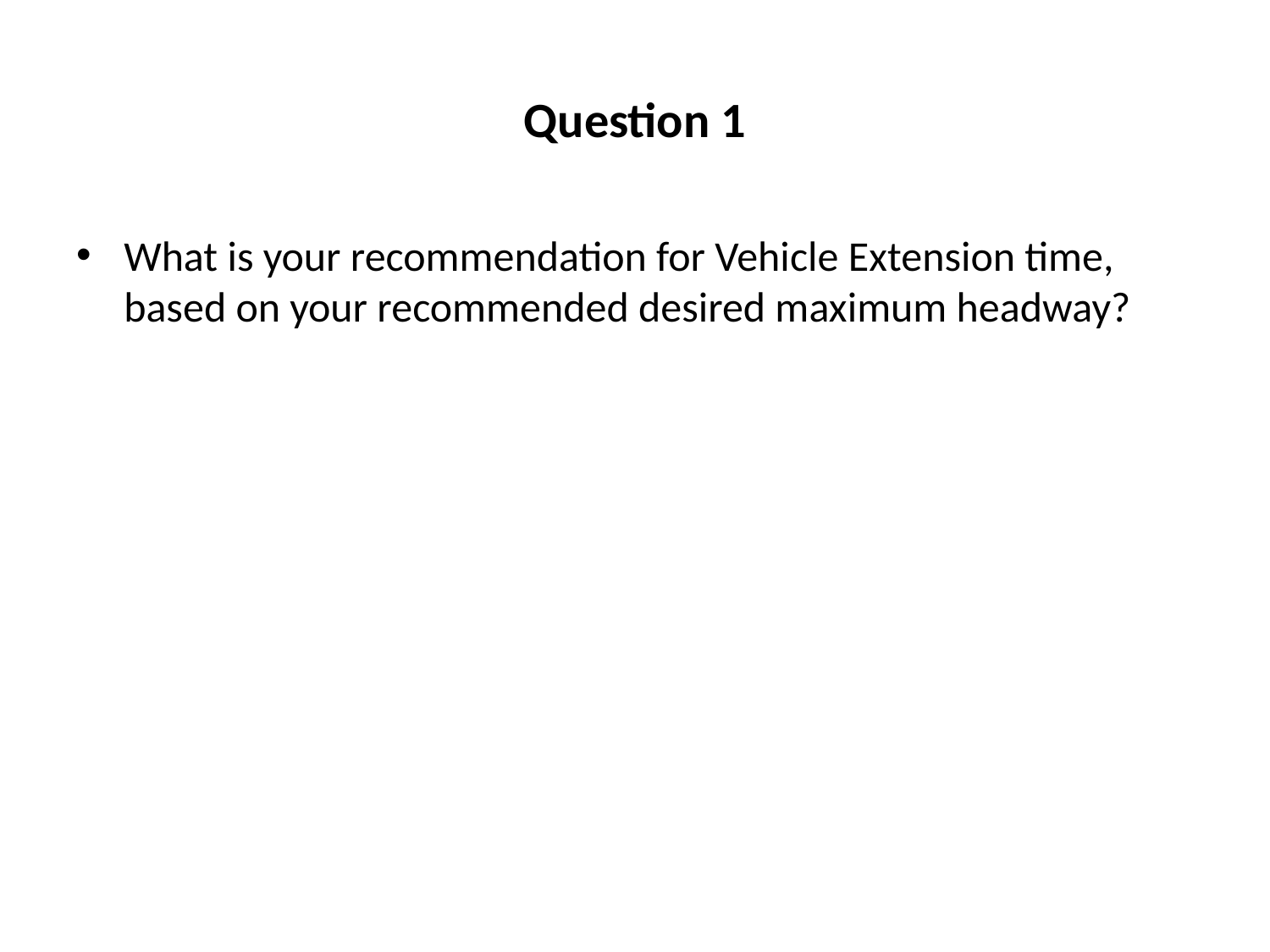

# Question 1
What is your recommendation for Vehicle Extension time, based on your recommended desired maximum headway?

4